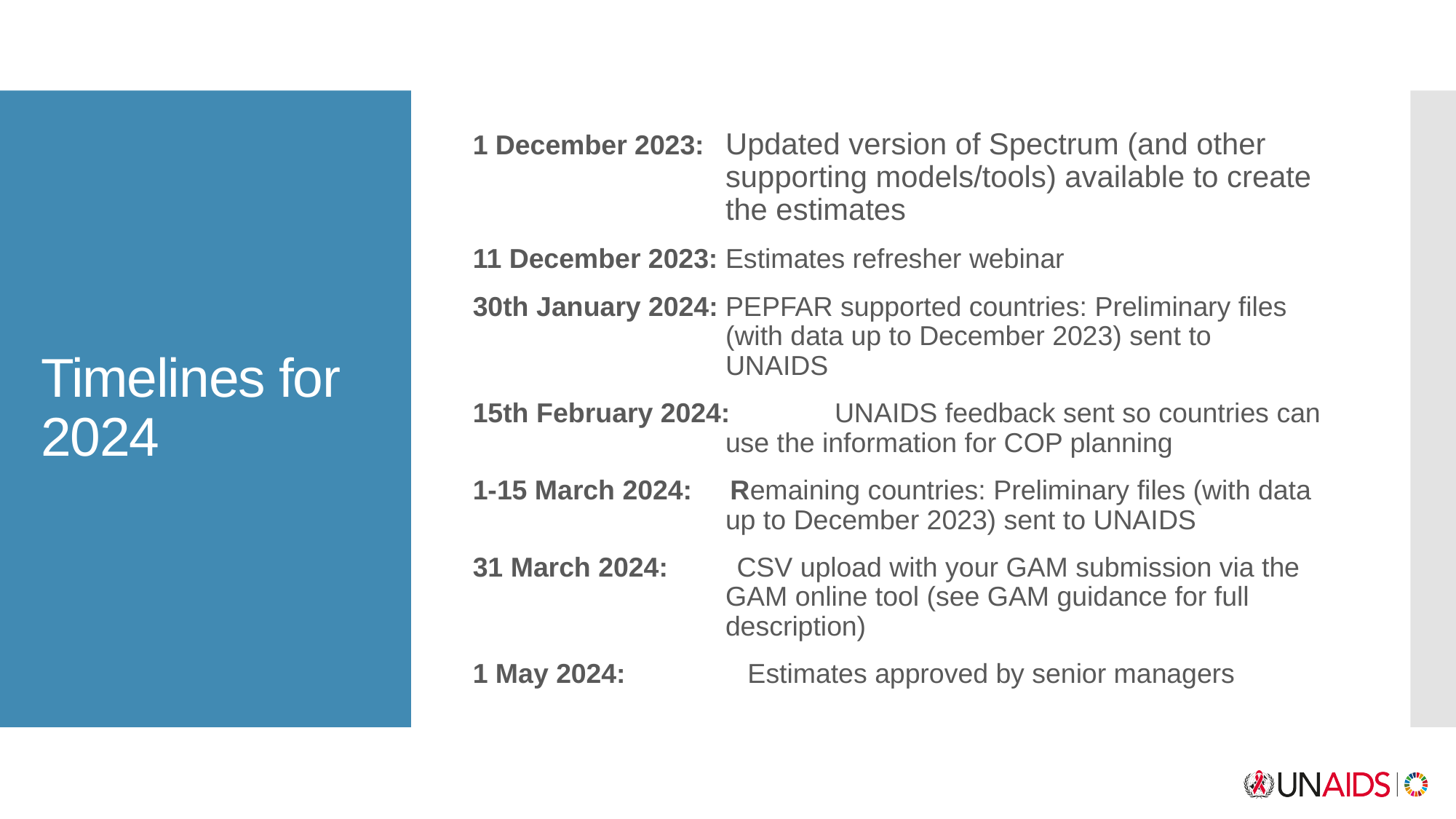

1 December 2023:	Updated version of Spectrum (and other supporting models/tools) available to create the estimates
11 December 2023: 	Estimates refresher webinar
30th January 2024:	PEPFAR supported countries: Preliminary files (with data up to December 2023) sent to UNAIDS
15th February 2024:	UNAIDS feedback sent so countries can use the information for COP planning
1-15 March 2024:     Remaining countries: Preliminary files (with data up to December 2023) sent to UNAIDS
31 March 2024:         CSV upload with your GAM submission via the GAM online tool (see GAM guidance for full description)
1 May 2024:                Estimates approved by senior managers
# Timelines for 2024